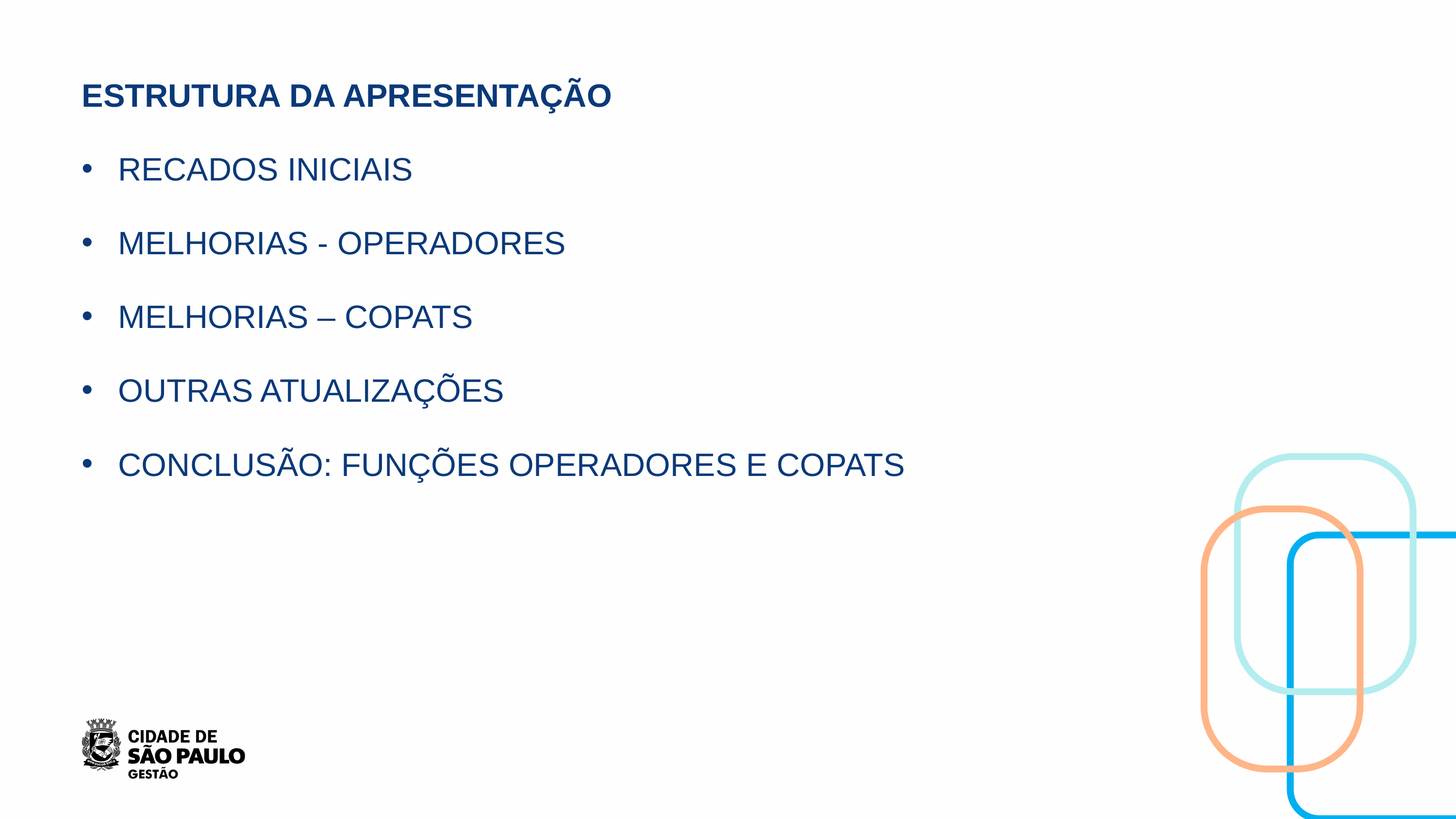

ESTRUTURA DA APRESENTAÇÃO

RECADOS INICIAIS

MELHORIAS - OPERADORES

MELHORIAS – COPATS

OUTRAS ATUALIZAÇÕES

CONCLUSÃO: FUNÇÕES OPERADORES E COPATS